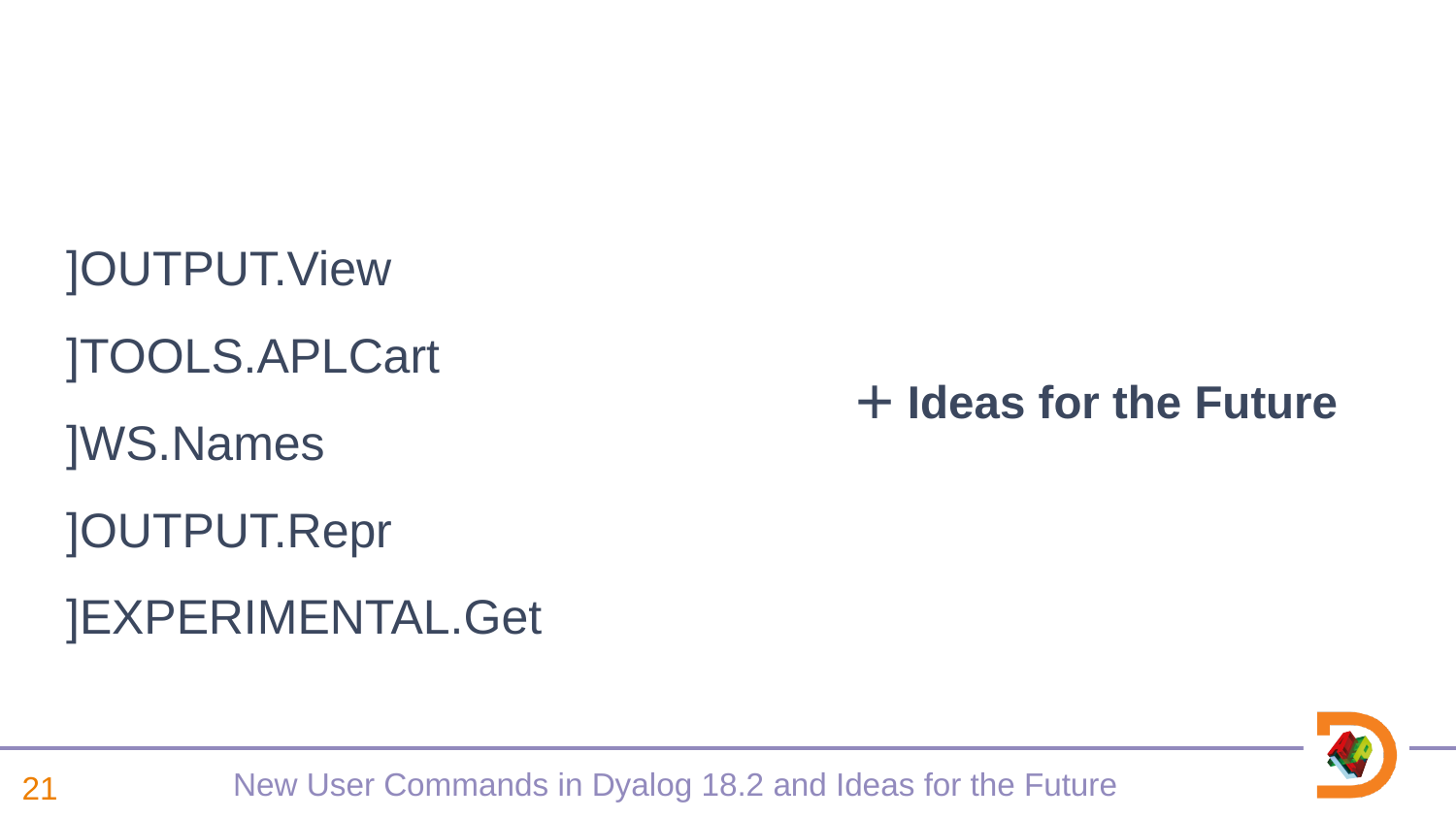

#

]OUTPUT.View

]TOOLS.APLCart
+ Ideas for the Future
]WS.Names
]OUTPUT.Repr
]EXPERIMENTAL.Get